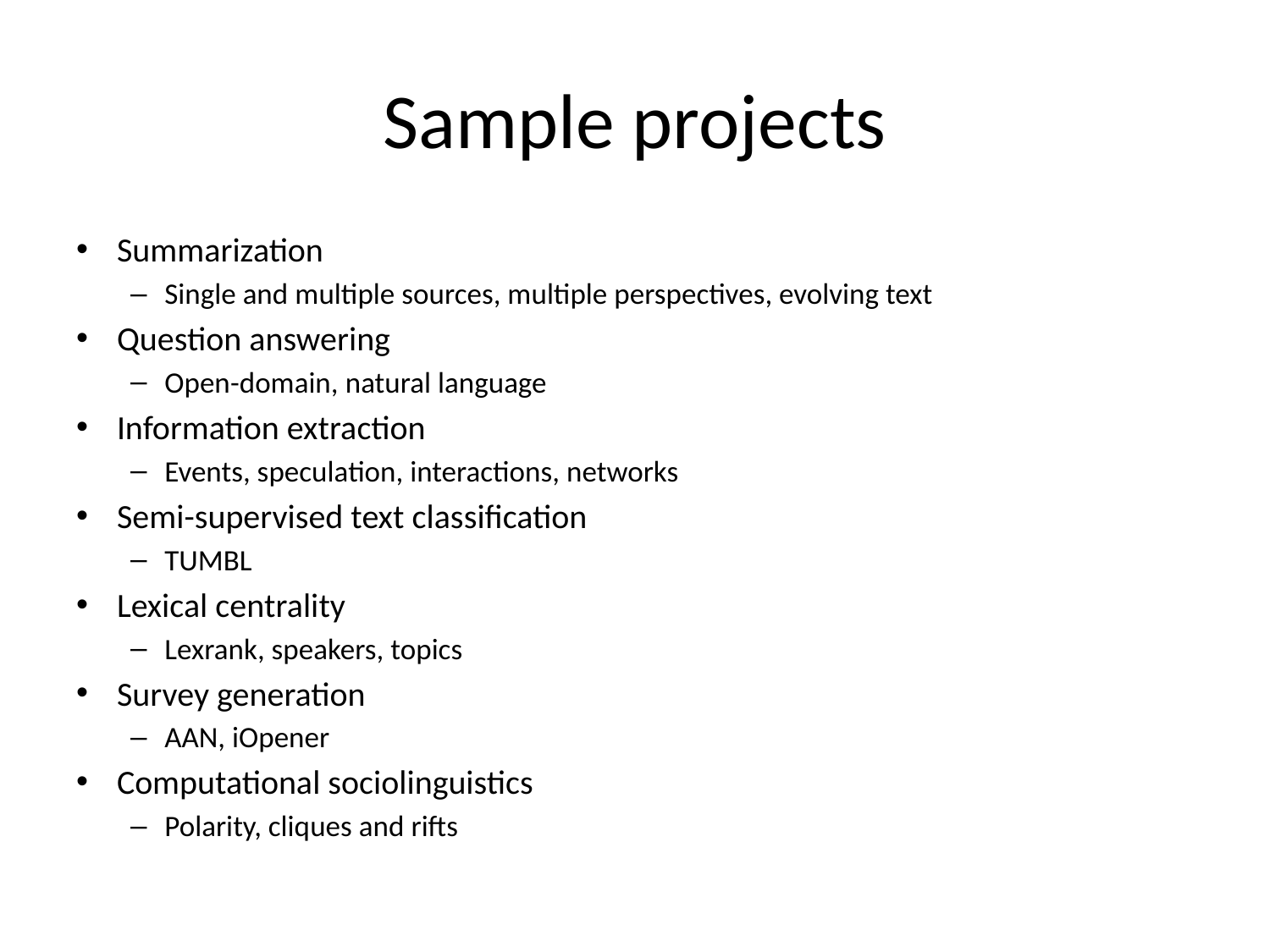

# Sample projects
Summarization
Single and multiple sources, multiple perspectives, evolving text
Question answering
Open-domain, natural language
Information extraction
Events, speculation, interactions, networks
Semi-supervised text classification
TUMBL
Lexical centrality
Lexrank, speakers, topics
Survey generation
AAN, iOpener
Computational sociolinguistics
Polarity, cliques and rifts